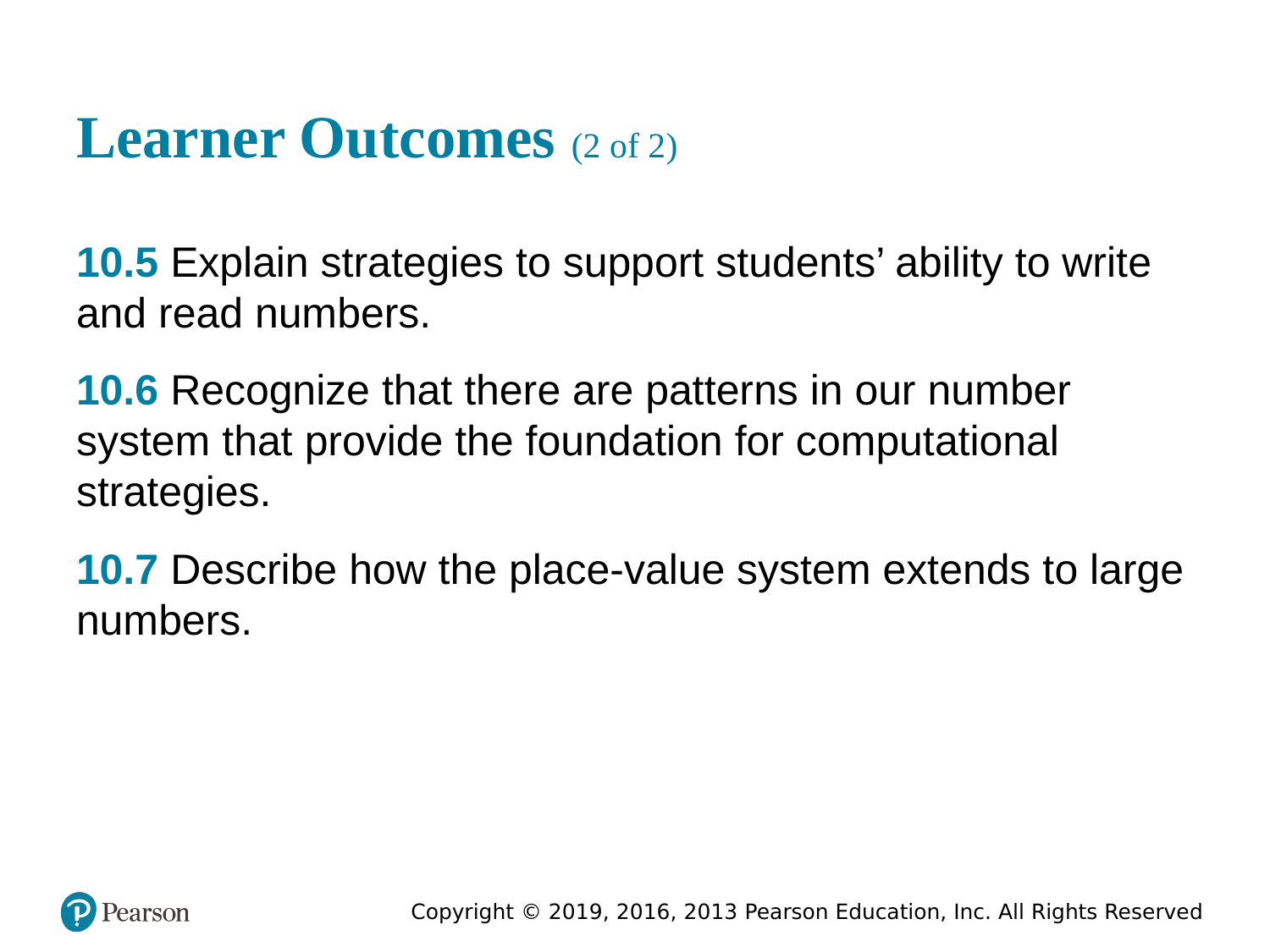

# Learner Outcomes (2 of 2)
10.5 Explain strategies to support students’ ability to write and read numbers.
10.6 Recognize that there are patterns in our number system that provide the foundation for computational strategies.
10.7 Describe how the place-value system extends to large numbers.